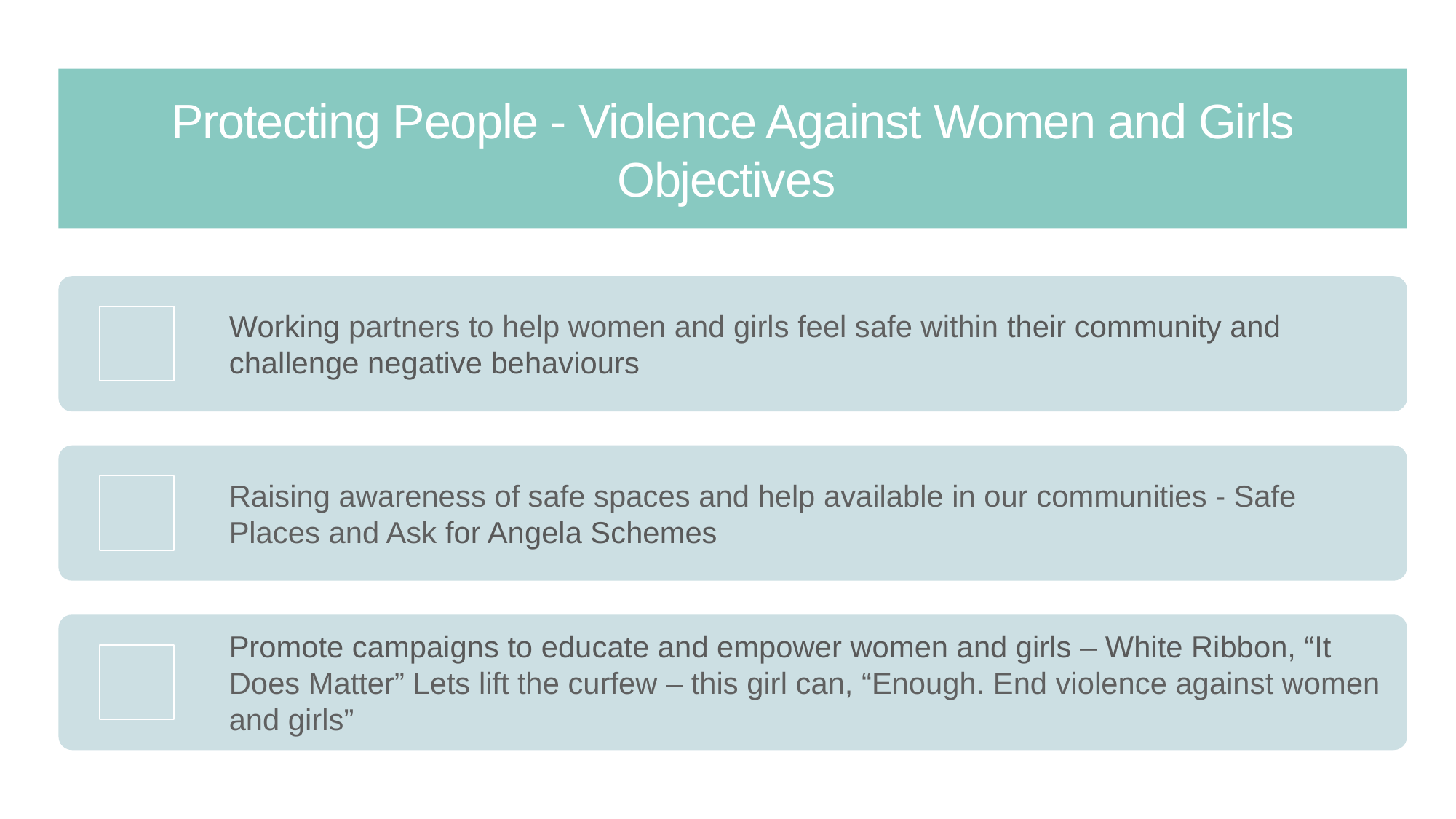

Protecting People - Violence Against Women and Girls Objectives
Working partners to help women and girls feel safe within their community and challenge negative behaviours
Raising awareness of safe spaces and help available in our communities - Safe Places and Ask for Angela Schemes
Promote campaigns to educate and empower women and girls – White Ribbon, “It Does Matter” Lets lift the curfew – this girl can, “Enough. End violence against women and girls”